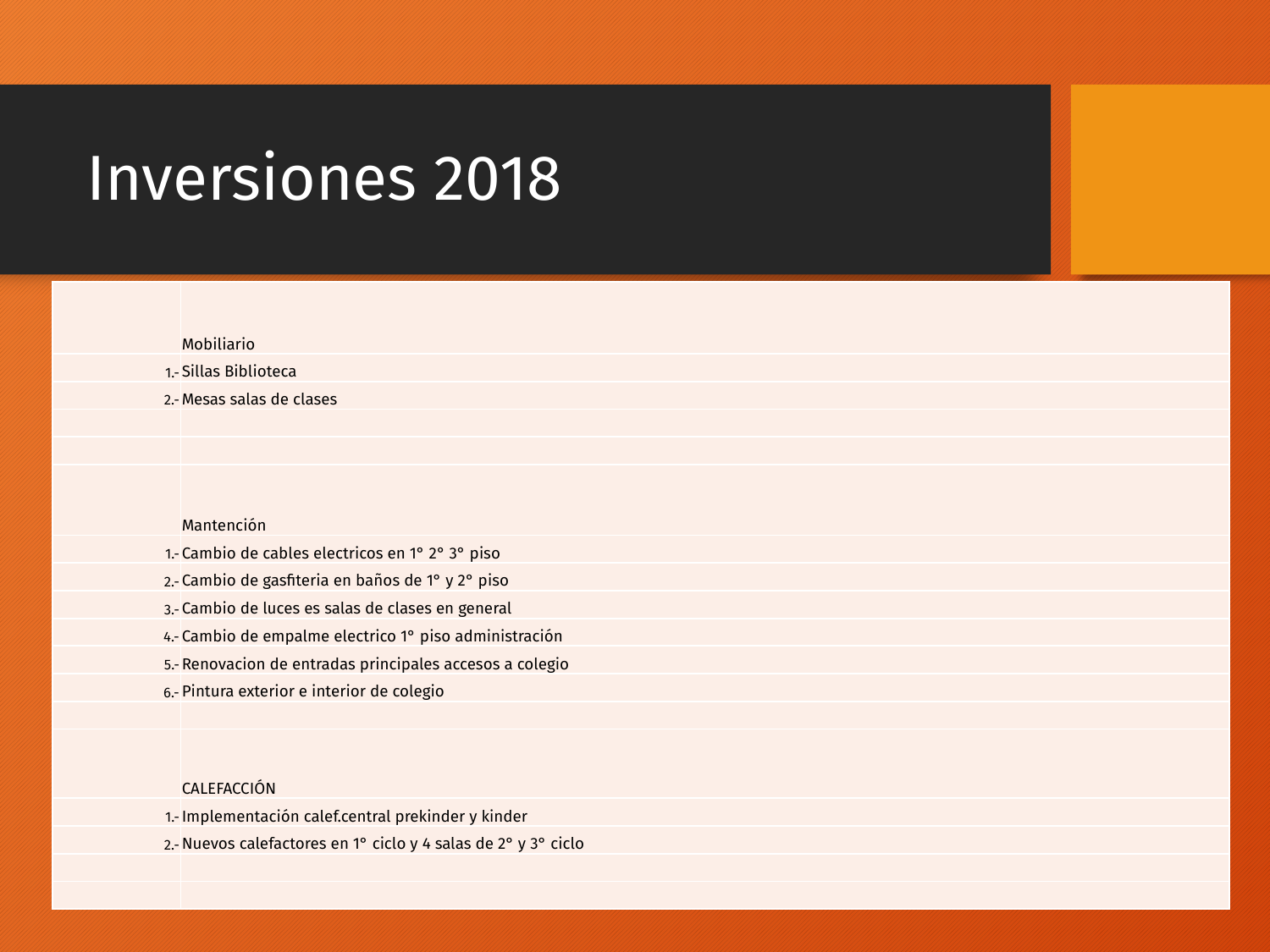

# Inversiones 2018
|  | Mobiliario |
| --- | --- |
| 1.- | Sillas Biblioteca |
| 2.- | Mesas salas de clases |
|  |  |
|  |  |
|  | Mantención |
| 1.- | Cambio de cables electricos en 1° 2° 3° piso |
| 2.- | Cambio de gasfiteria en baños de 1° y 2° piso |
| 3.- | Cambio de luces es salas de clases en general |
| 4.- | Cambio de empalme electrico 1° piso administración |
| 5.- | Renovacion de entradas principales accesos a colegio |
| 6.- | Pintura exterior e interior de colegio |
|  |  |
|  | CALEFACCIÓN |
| 1.- | Implementación calef.central prekinder y kinder |
| 2.- | Nuevos calefactores en 1° ciclo y 4 salas de 2° y 3° ciclo |
|  |  |
|  |  |